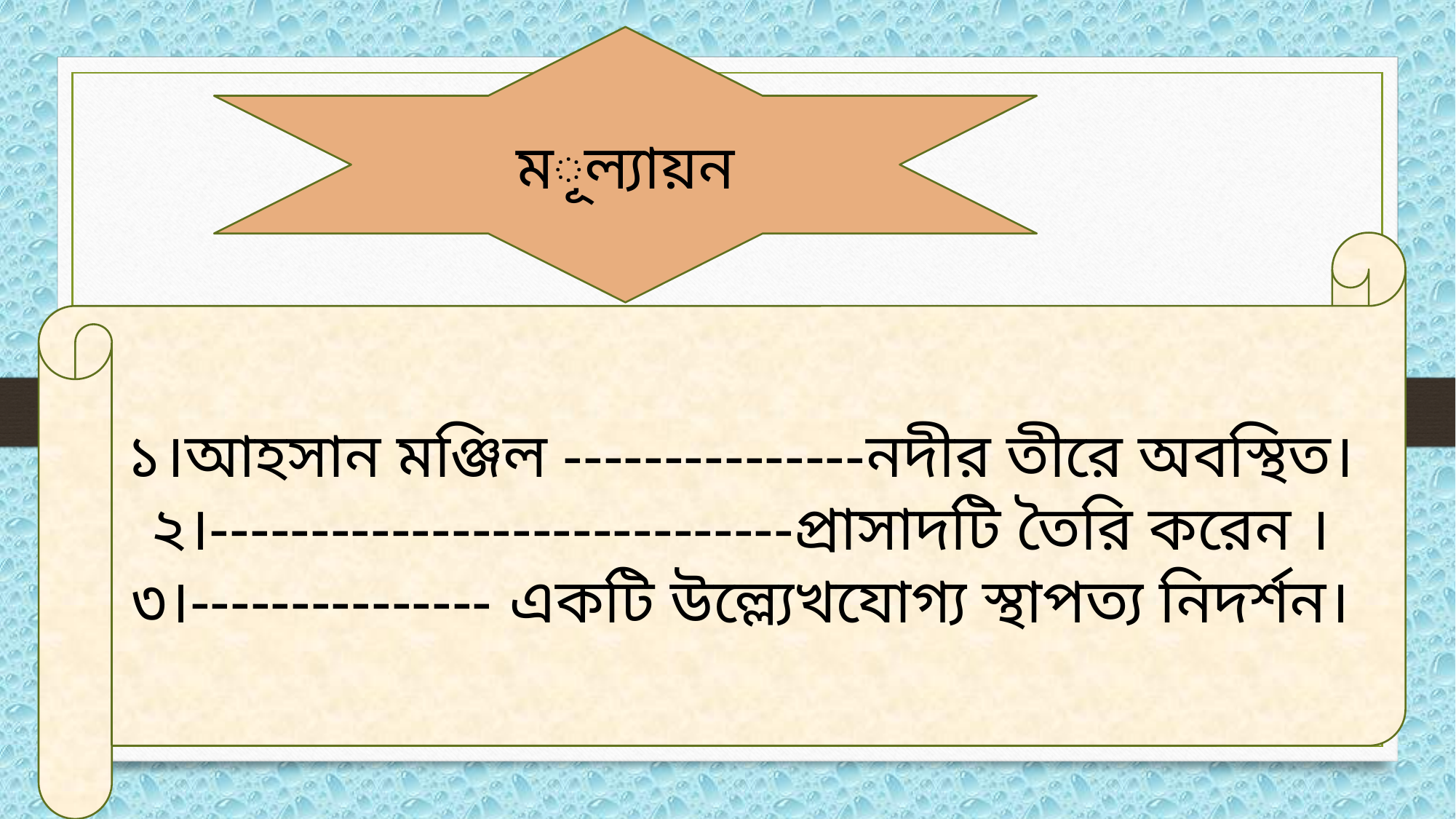

মূল্যায়ন
১।আহসান মঞ্জিল ---------------নদীর তীরে অবস্থিত।
২।-----------------------------প্রাসাদটি তৈরি করেন ।
৩।--------------- একটি উল্ল্যেখযোগ্য স্থাপত্য নিদর্শন।